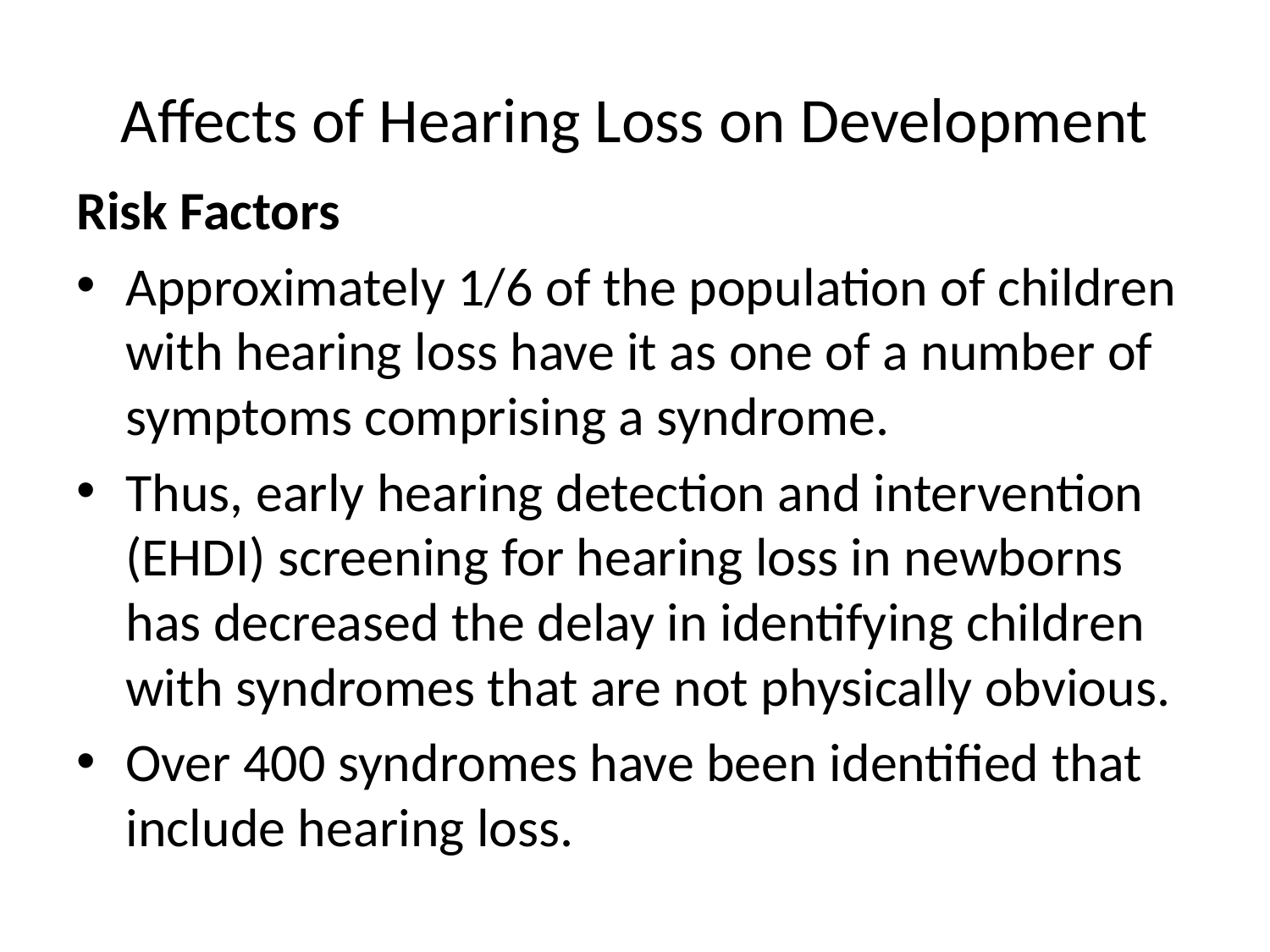

# Affects of Hearing Loss on Development
Risk Factors
Approximately 1/6 of the population of children with hearing loss have it as one of a number of symptoms comprising a syndrome.
Thus, early hearing detection and intervention (EHDI) screening for hearing loss in newborns has decreased the delay in identifying children with syndromes that are not physically obvious.
Over 400 syndromes have been identified that include hearing loss.